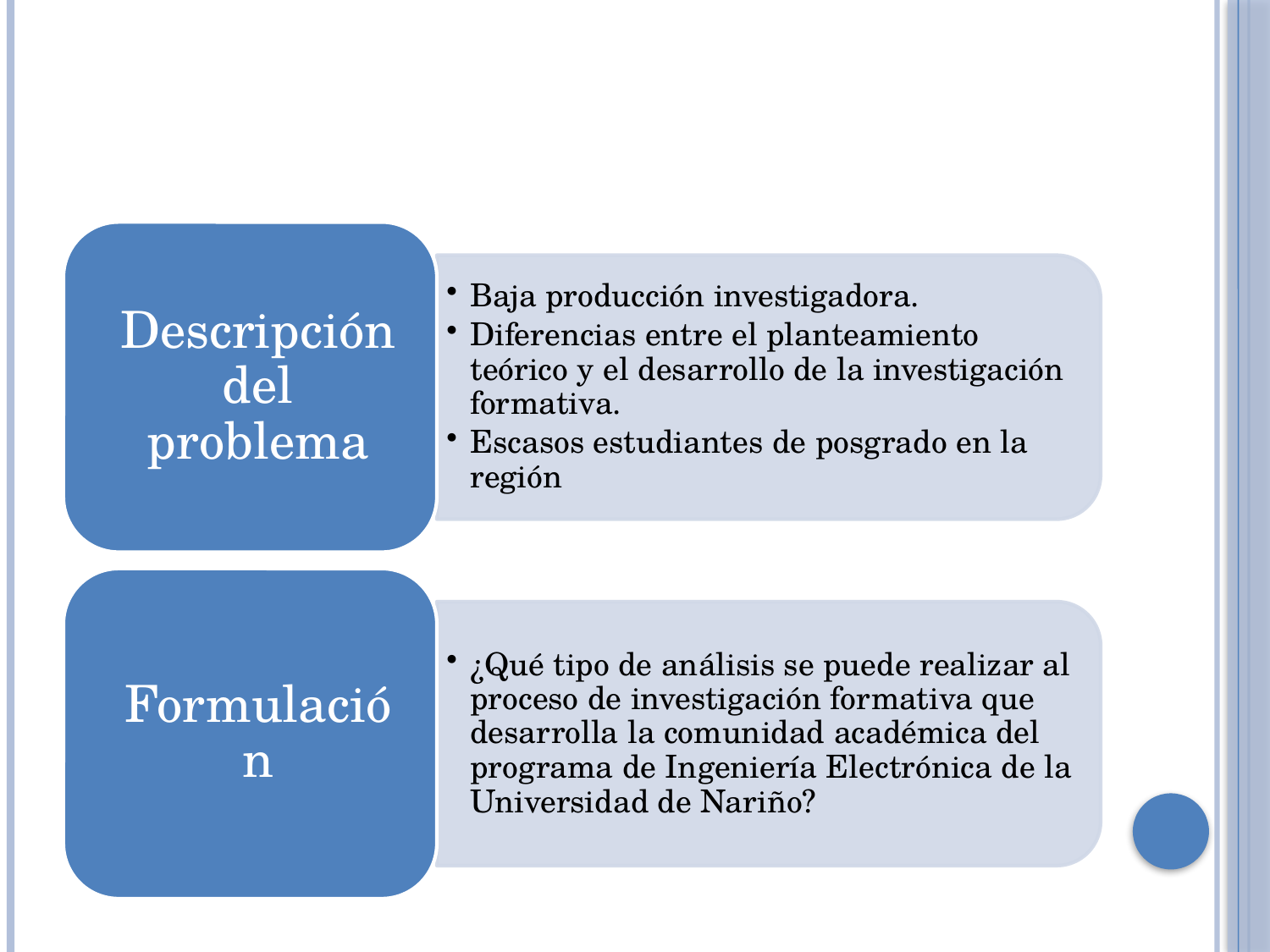

#
Baja producción investigadora.
Diferencias entre el planteamiento teórico y el desarrollo de la investigación formativa.
Escasos estudiantes de posgrado en la región
Descripción del problema
¿Qué tipo de análisis se puede realizar al proceso de investigación formativa que desarrolla la comunidad académica del programa de Ingeniería Electrónica de la Universidad de Nariño?
Formulación